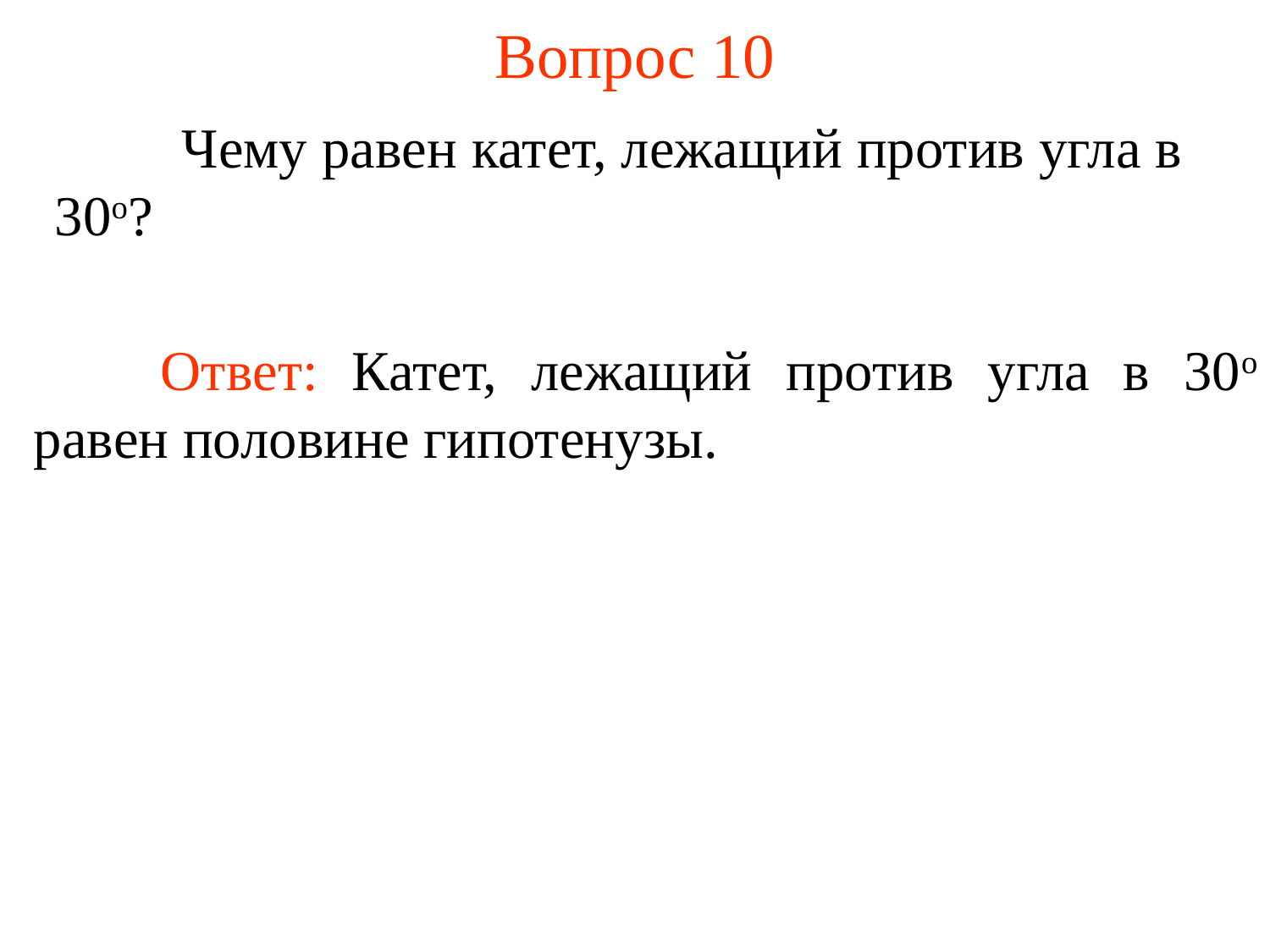

# Вопрос 10
	Чему равен катет, лежащий против угла в 30о?
	Ответ: Катет, лежащий против угла в 30о равен половине гипотенузы.